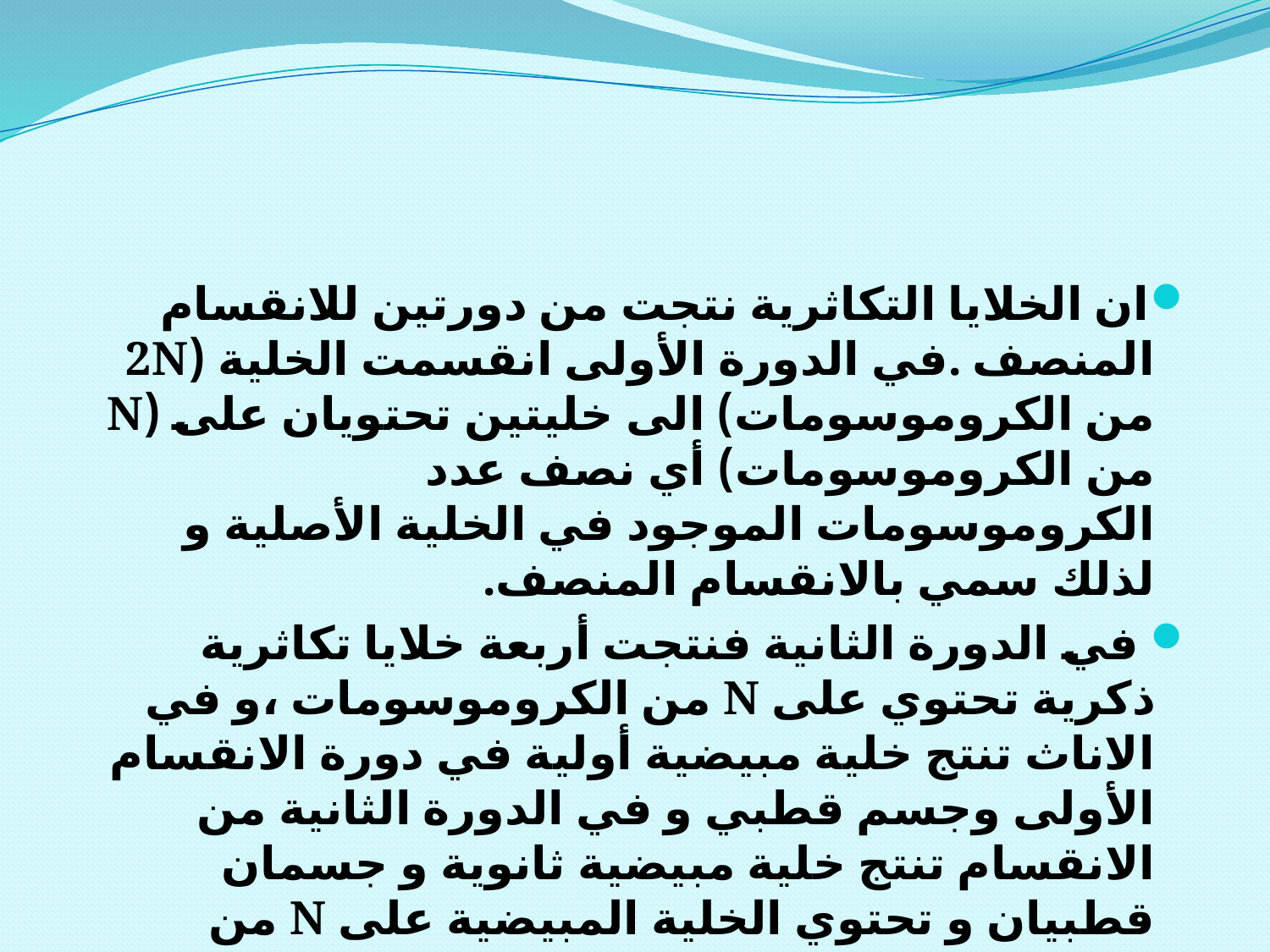

#
ان الخلايا التكاثرية نتجت من دورتين للانقسام المنصف .في الدورة الأولى انقسمت الخلية (2N من الكروموسومات) الى خليتين تحتويان على (N من الكروموسومات) أي نصف عدد الكروموسومات الموجود في الخلية الأصلية و لذلك سمي بالانقسام المنصف.
 في الدورة الثانية فنتجت أربعة خلايا تكاثرية ذكرية تحتوي على N من الكروموسومات ،و في الاناث تنتج خلية مبيضية أولية في دورة الانقسام الأولى وجسم قطبي و في الدورة الثانية من الانقسام تنتج خلية مبيضية ثانوية و جسمان قطبيان و تحتوي الخلية المبيضية على N من الكروموسومات.